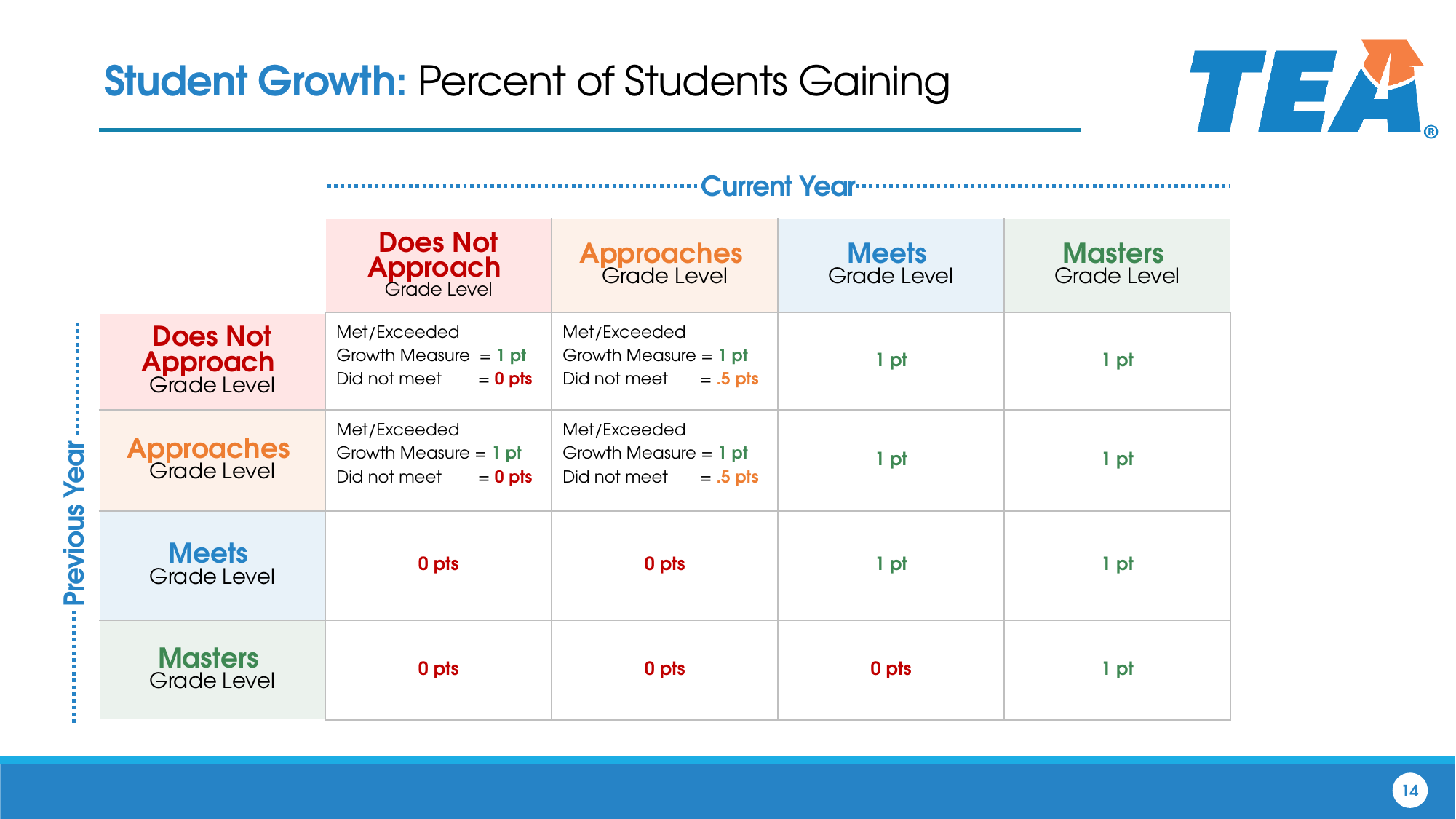

Student Growth: Percent of Students Gaining
Current Year
|  | Does Not Approach Grade Level | Approaches Grade Level | Meets Grade Level | Masters Grade Level |
| --- | --- | --- | --- | --- |
| Does Not Approach Grade Level | Met/Exceeded Growth Measure = 1 pt Did not meet = 0 pts | Met/Exceeded Growth Measure = 1 pt Did not meet = .5 pts | 1 pt | 1 pt |
| Approaches Grade Level | Met/Exceeded Growth Measure = 1 pt Did not meet = 0 pts | Met/Exceeded Growth Measure = 1 pt Did not meet = .5 pts | 1 pt | 1 pt |
| Meets Grade Level | 0 pts | 0 pts | 1 pt | 1 pt |
| Masters Grade Level | 0 pts | 0 pts | 0 pts | 1 pt |
Previous Year
14